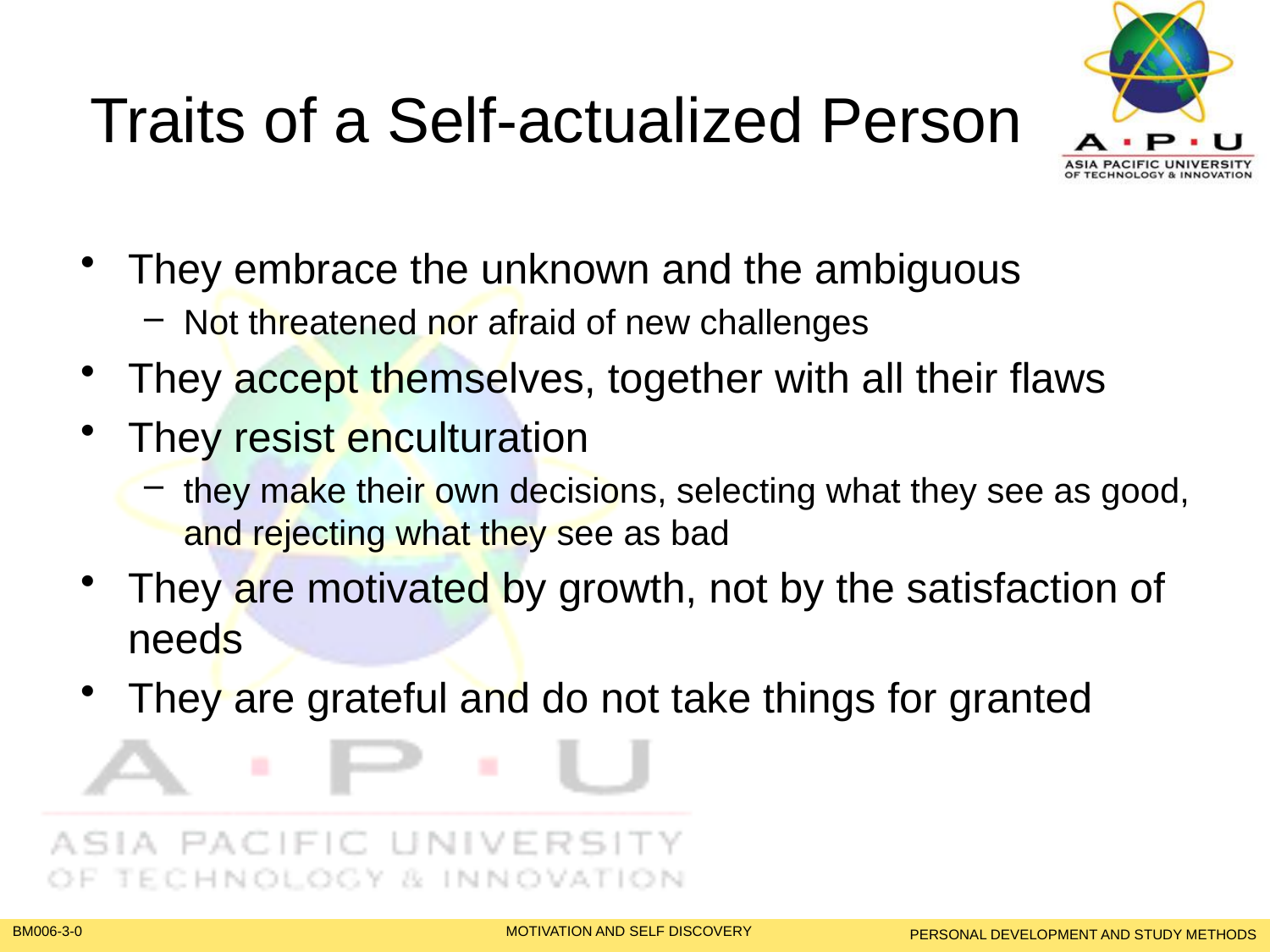

# Traits of a Self-actualized Person
They embrace the unknown and the ambiguous
Not threatened nor afraid of new challenges
They accept themselves, together with all their flaws
They resist enculturation
they make their own decisions, selecting what they see as good, and rejecting what they see as bad
They are motivated by growth, not by the satisfaction of needs
They are grateful and do not take things for granted
PERSONAL DEVELOPMENT AND STUDY METHODS